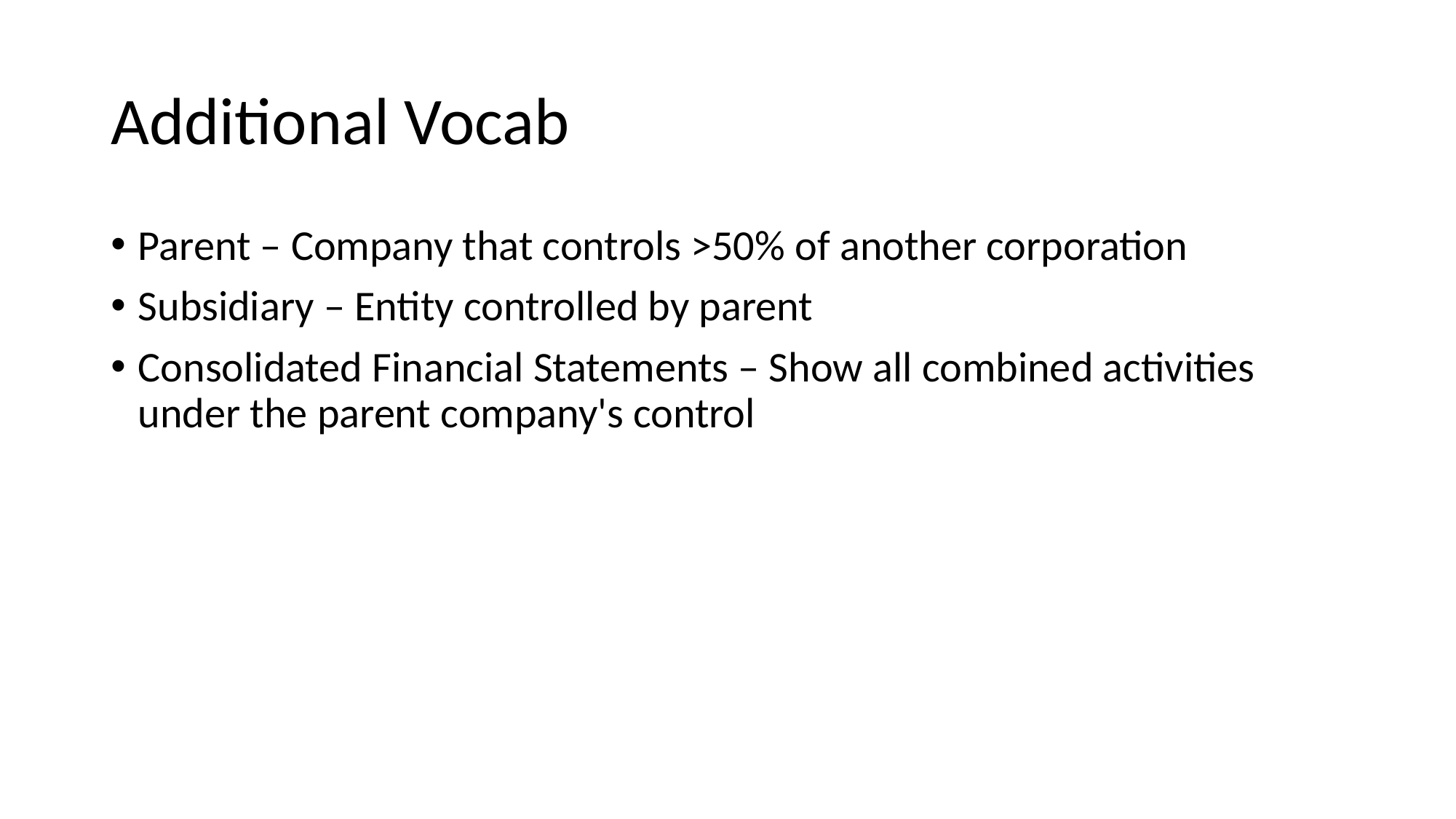

# Additional Vocab
Parent – Company that controls >50% of another corporation
Subsidiary – Entity controlled by parent
Consolidated Financial Statements – Show all combined activities under the parent company's control